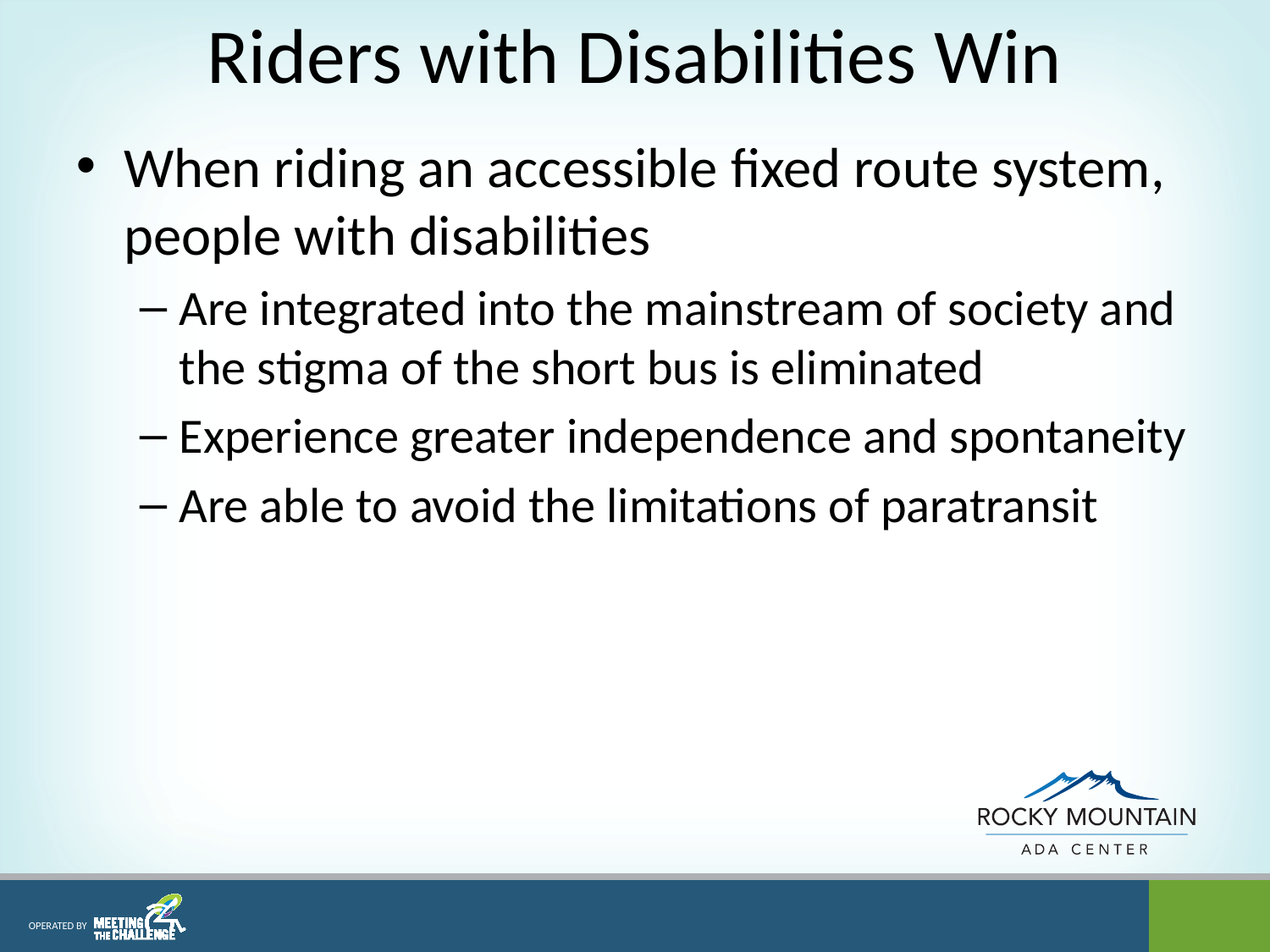

# Riders with Disabilities Win
When riding an accessible fixed route system, people with disabilities
Are integrated into the mainstream of society and the stigma of the short bus is eliminated
Experience greater independence and spontaneity
Are able to avoid the limitations of paratransit